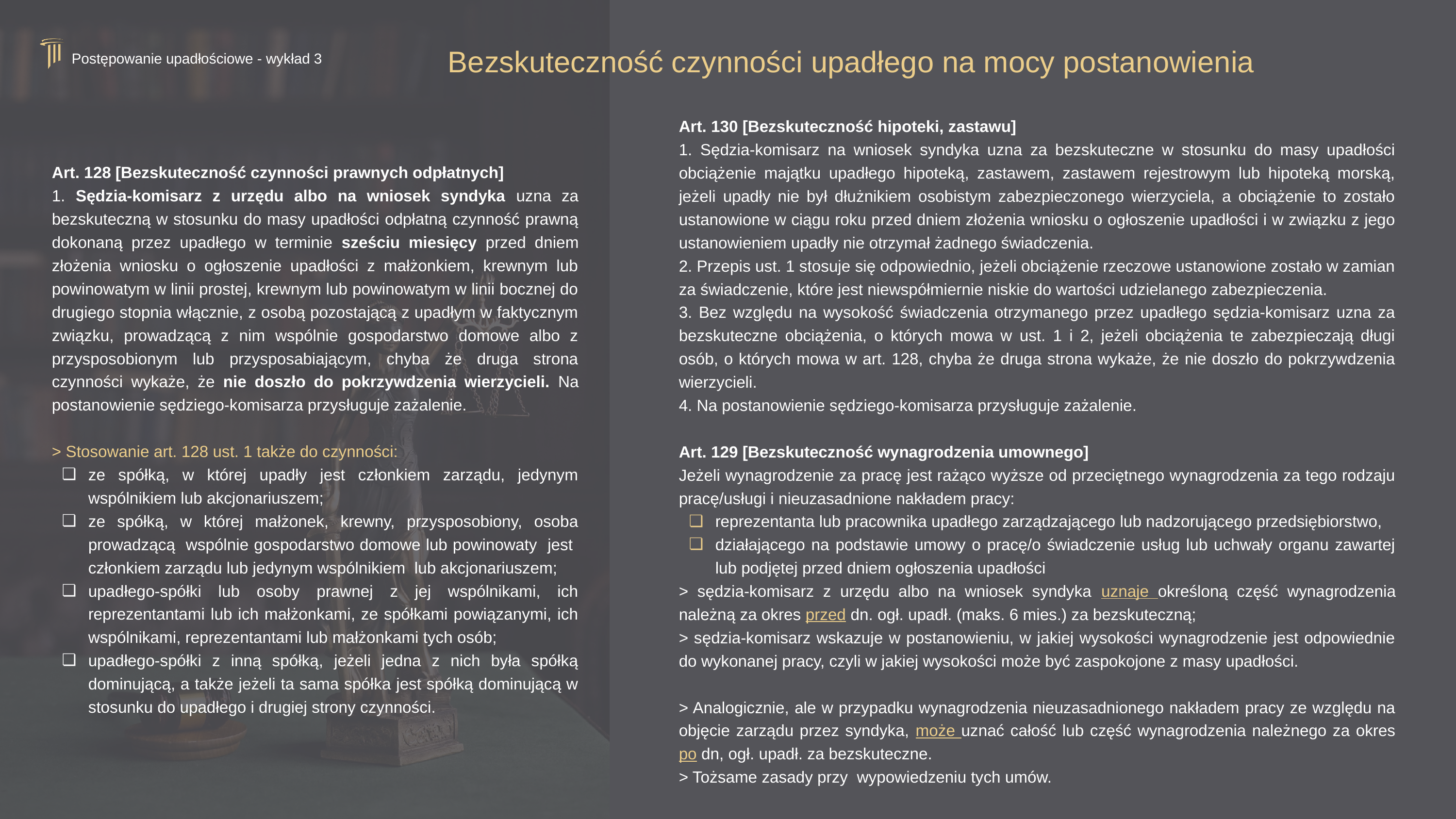

Bezskuteczność czynności upadłego na mocy postanowienia

Postępowanie upadłościowe - wykład 3
Art. 130 [Bezskuteczność hipoteki, zastawu]
1. Sędzia-komisarz na wniosek syndyka uzna za bezskuteczne w stosunku do masy upadłości obciążenie majątku upadłego hipoteką, zastawem, zastawem rejestrowym lub hipoteką morską, jeżeli upadły nie był dłużnikiem osobistym zabezpieczonego wierzyciela, a obciążenie to zostało ustanowione w ciągu roku przed dniem złożenia wniosku o ogłoszenie upadłości i w związku z jego ustanowieniem upadły nie otrzymał żadnego świadczenia.
2. Przepis ust. 1 stosuje się odpowiednio, jeżeli obciążenie rzeczowe ustanowione zostało w zamian za świadczenie, które jest niewspółmiernie niskie do wartości udzielanego zabezpieczenia.
3. Bez względu na wysokość świadczenia otrzymanego przez upadłego sędzia-komisarz uzna za bezskuteczne obciążenia, o których mowa w ust. 1 i 2, jeżeli obciążenia te zabezpieczają długi osób, o których mowa w art. 128, chyba że druga strona wykaże, że nie doszło do pokrzywdzenia wierzycieli.
4. Na postanowienie sędziego-komisarza przysługuje zażalenie.

Art. 129 [Bezskuteczność wynagrodzenia umownego]
Jeżeli wynagrodzenie za pracę jest rażąco wyższe od przeciętnego wynagrodzenia za tego rodzaju pracę/usługi i nieuzasadnione nakładem pracy:
reprezentanta lub pracownika upadłego zarządzającego lub nadzorującego przedsiębiorstwo,
działającego na podstawie umowy o pracę/o świadczenie usług lub uchwały organu zawartej lub podjętej przed dniem ogłoszenia upadłości
> sędzia-komisarz z urzędu albo na wniosek syndyka uznaje określoną część wynagrodzenia należną za okres przed dn. ogł. upadł. (maks. 6 mies.) za bezskuteczną;
> sędzia-komisarz wskazuje w postanowieniu, w jakiej wysokości wynagrodzenie jest odpowiednie do wykonanej pracy, czyli w jakiej wysokości może być zaspokojone z masy upadłości.

> Analogicznie, ale w przypadku wynagrodzenia nieuzasadnionego nakładem pracy ze względu na objęcie zarządu przez syndyka, może uznać całość lub część wynagrodzenia należnego za okres po dn, ogł. upadł. za bezskuteczne.
> Tożsame zasady przy  wypowiedzeniu tych umów.

Art. 128 [Bezskuteczność czynności prawnych odpłatnych]
1. Sędzia-komisarz z urzędu albo na wniosek syndyka uzna za bezskuteczną w stosunku do masy upadłości odpłatną czynność prawną dokonaną przez upadłego w terminie sześciu miesięcy przed dniem złożenia wniosku o ogłoszenie upadłości z małżonkiem, krewnym lub powinowatym w linii prostej, krewnym lub powinowatym w linii bocznej do drugiego stopnia włącznie, z osobą pozostającą z upadłym w faktycznym związku, prowadzącą z nim wspólnie gospodarstwo domowe albo z przysposobionym lub przysposabiającym, chyba że druga strona czynności wykaże, że nie doszło do pokrzywdzenia wierzycieli. Na postanowienie sędziego-komisarza przysługuje zażalenie.

> Stosowanie art. 128 ust. 1 także do czynności:
ze spółką, w której upadły jest członkiem zarządu, jedynym wspólnikiem lub akcjonariuszem;
ze spółką, w której małżonek, krewny, przysposobiony, osoba prowadzącą  wspólnie gospodarstwo domowe lub powinowaty  jest  członkiem zarządu lub jedynym wspólnikiem  lub akcjonariuszem;
upadłego-spółki lub osoby prawnej z jej wspólnikami, ich reprezentantami lub ich małżonkami, ze spółkami powiązanymi, ich wspólnikami, reprezentantami lub małżonkami tych osób;
upadłego-spółki z inną spółką, jeżeli jedna z nich była spółką dominującą, a także jeżeli ta sama spółka jest spółką dominującą w stosunku do upadłego i drugiej strony czynności.